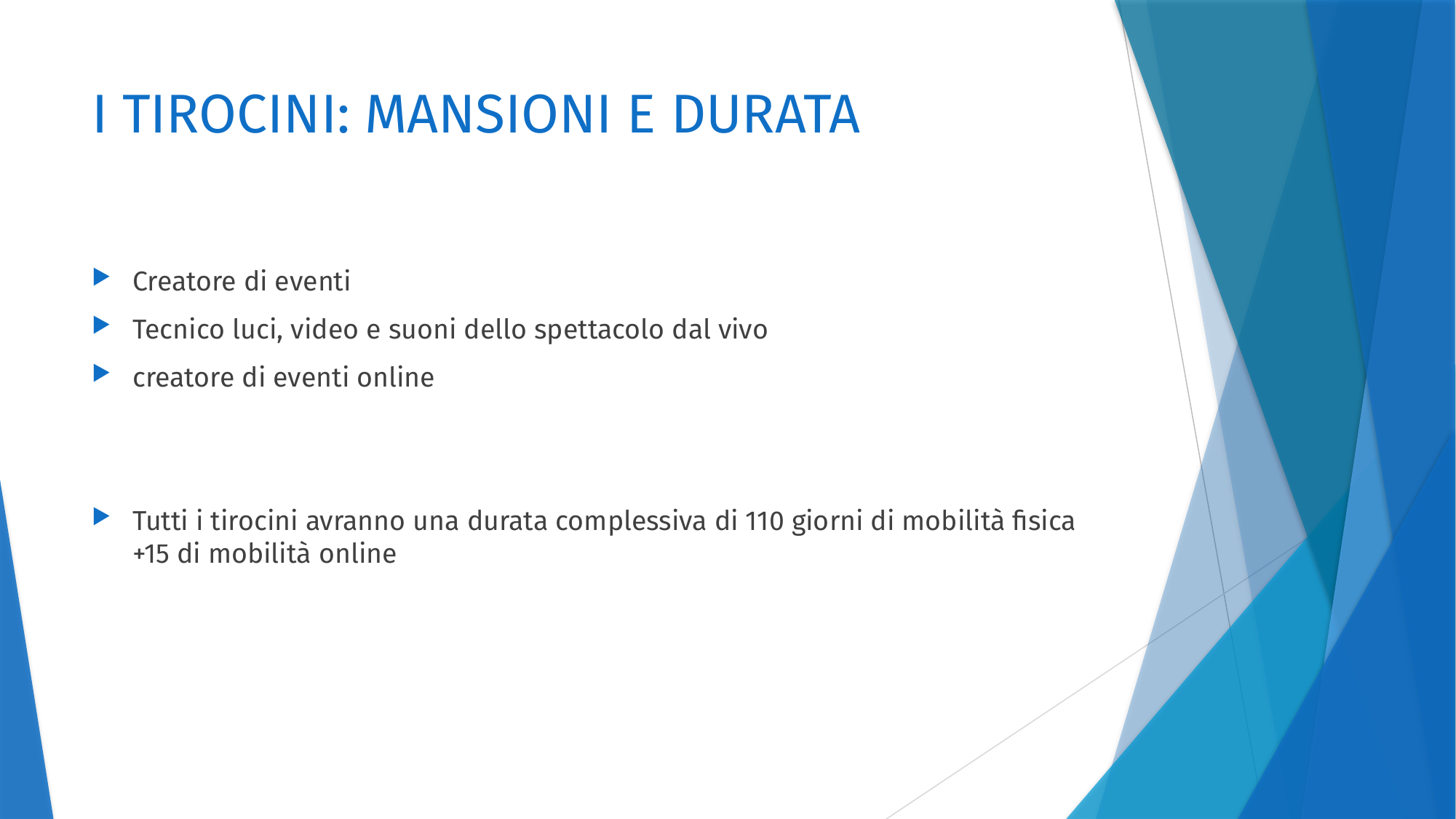

# I TIROCINI: MANSIONI E DURATA
Creatore di eventi
Tecnico luci, video e suoni dello spettacolo dal vivo
creatore di eventi online

Tutti i tirocini avranno una durata complessiva di 110 giorni di mobilità fisica +15 di mobilità online